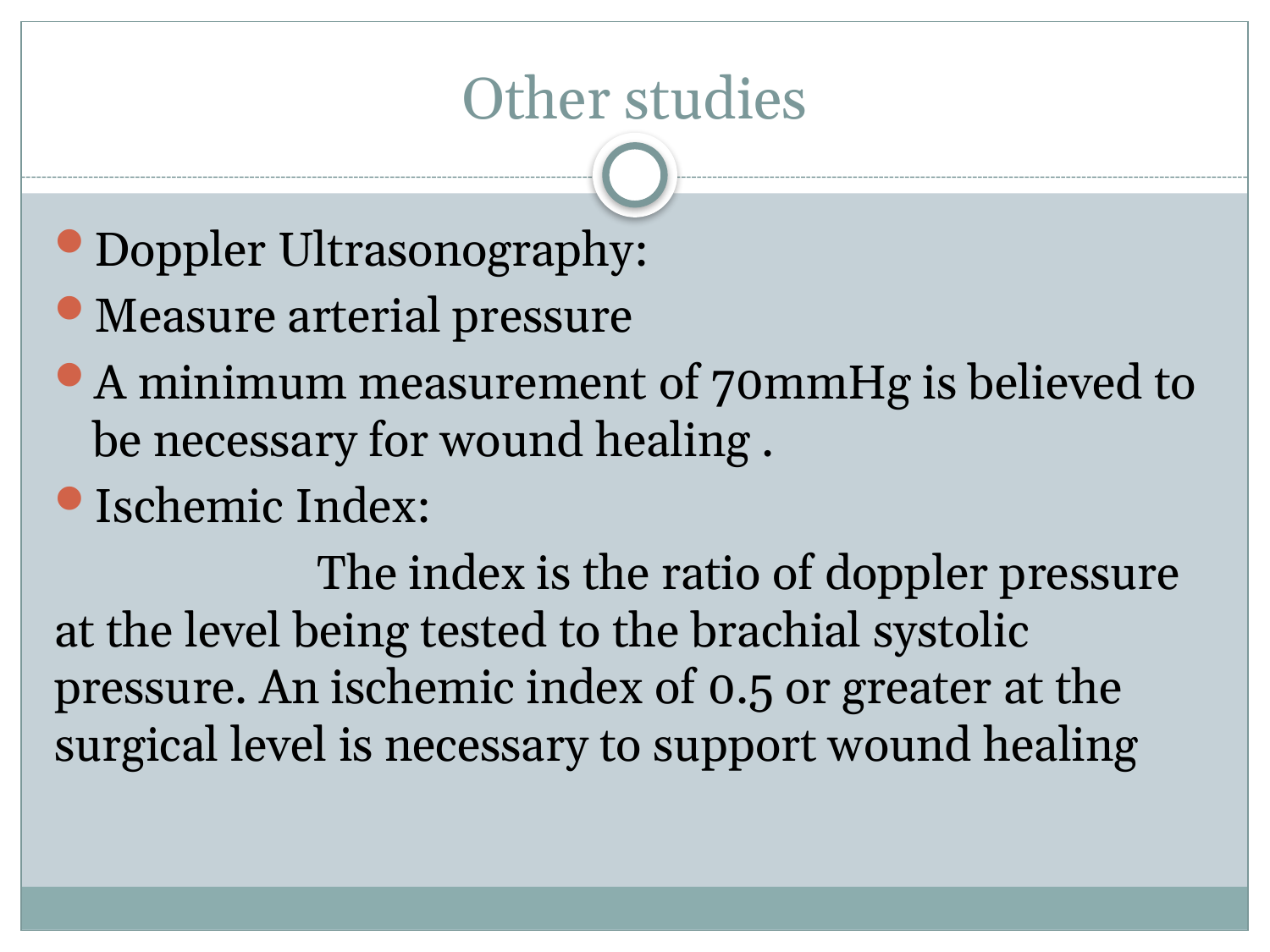

# Other studies
Doppler Ultrasonography:
Measure arterial pressure
A minimum measurement of 70mmHg is believed to be necessary for wound healing .
Ischemic Index:
                       The index is the ratio of doppler pressure at the level being tested to the brachial systolic pressure. An ischemic index of 0.5 or greater at the surgical level is necessary to support wound healing